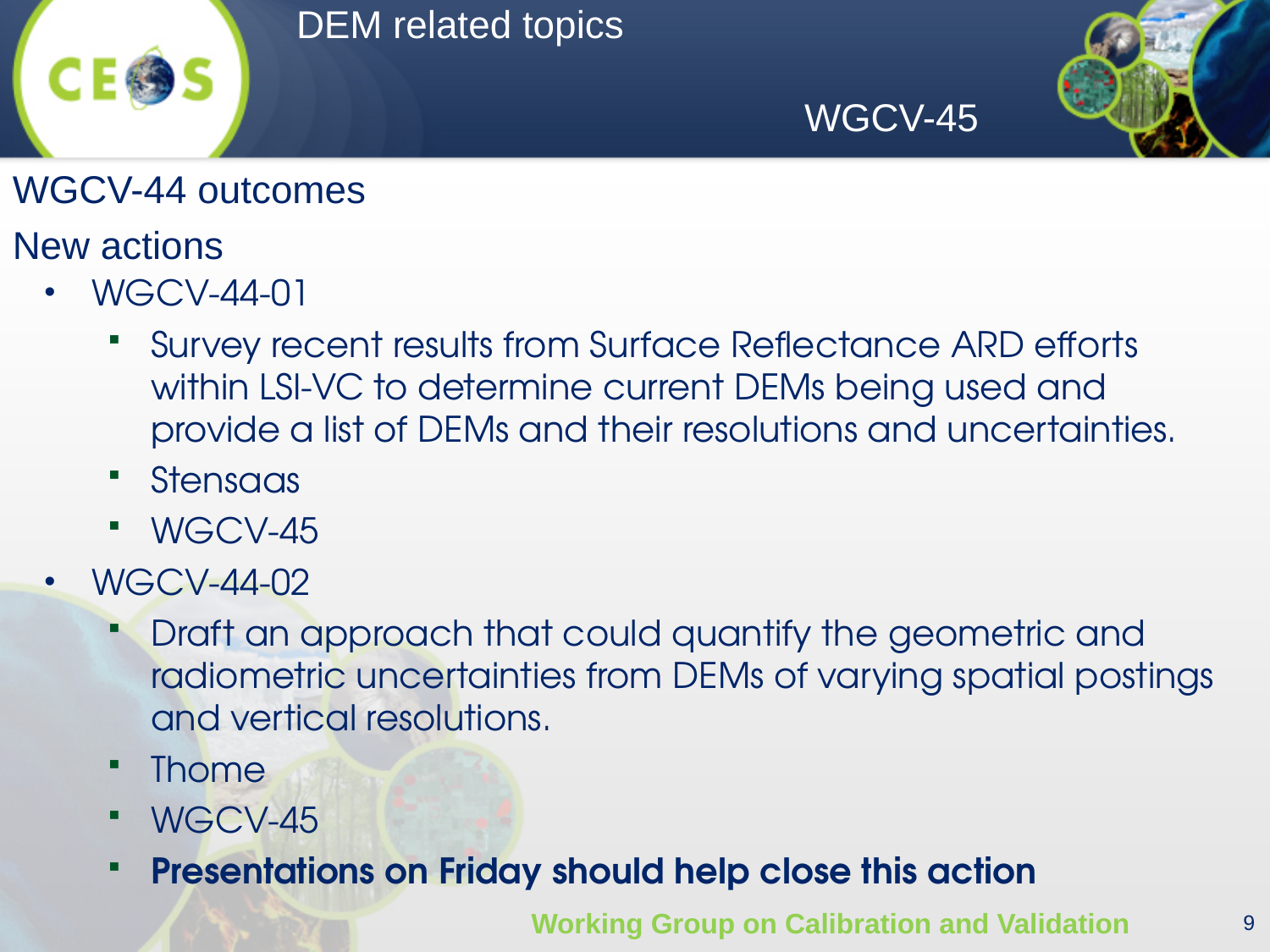

WGCV-44 outcomes
New actions
WGCV-44-01
Survey recent results from Surface Reflectance ARD efforts within LSI-VC to determine current DEMs being used and provide a list of DEMs and their resolutions and uncertainties.
Stensaas
WGCV-45
WGCV-44-02
Draft an approach that could quantify the geometric and radiometric uncertainties from DEMs of varying spatial postings and vertical resolutions.
Thome
WGCV-45
Presentations on Friday should help close this action